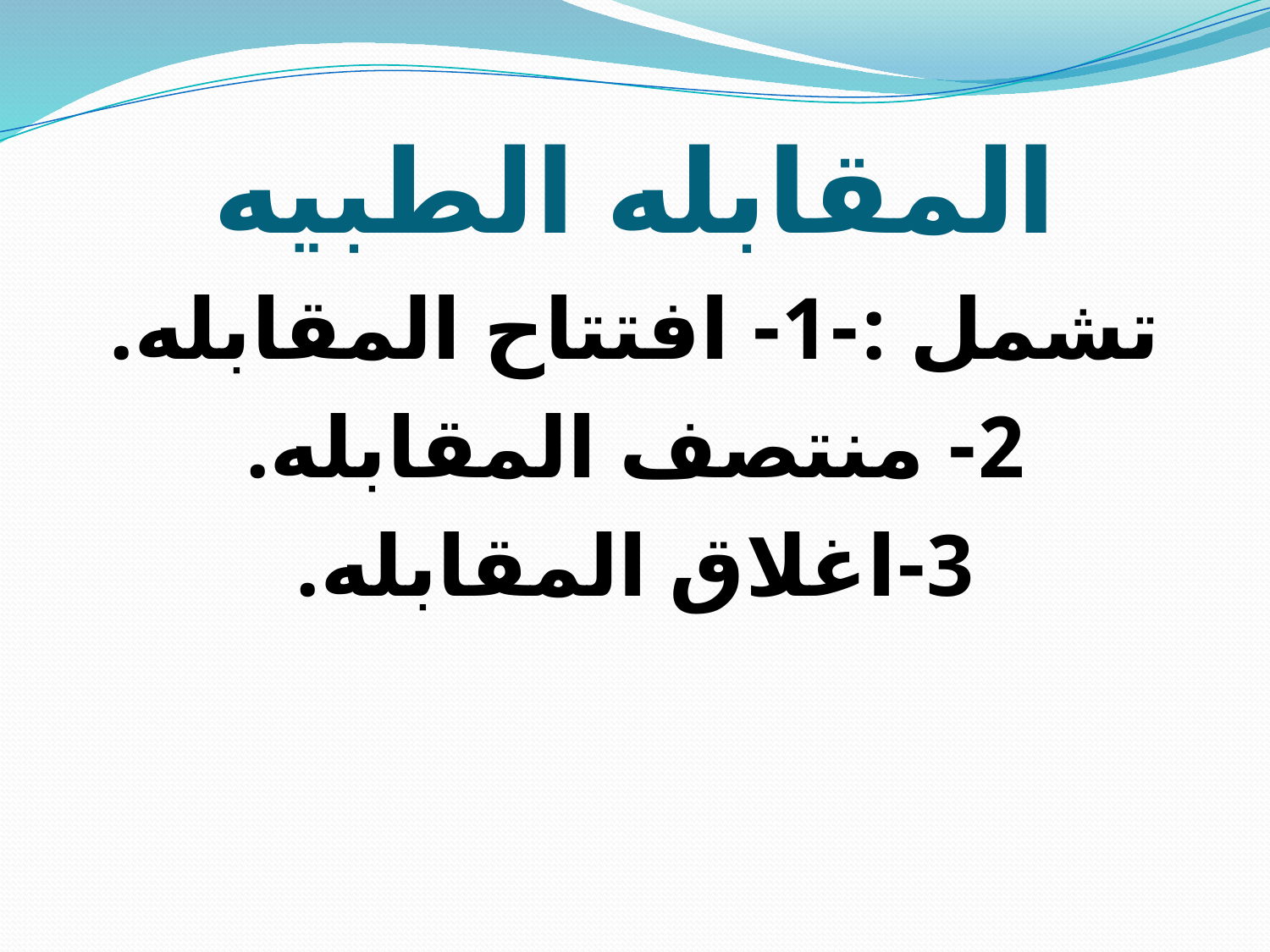

# المقابله الطبيه
تشمل :-1- افتتاح المقابله.
2- منتصف المقابله.
3-اغلاق المقابله.